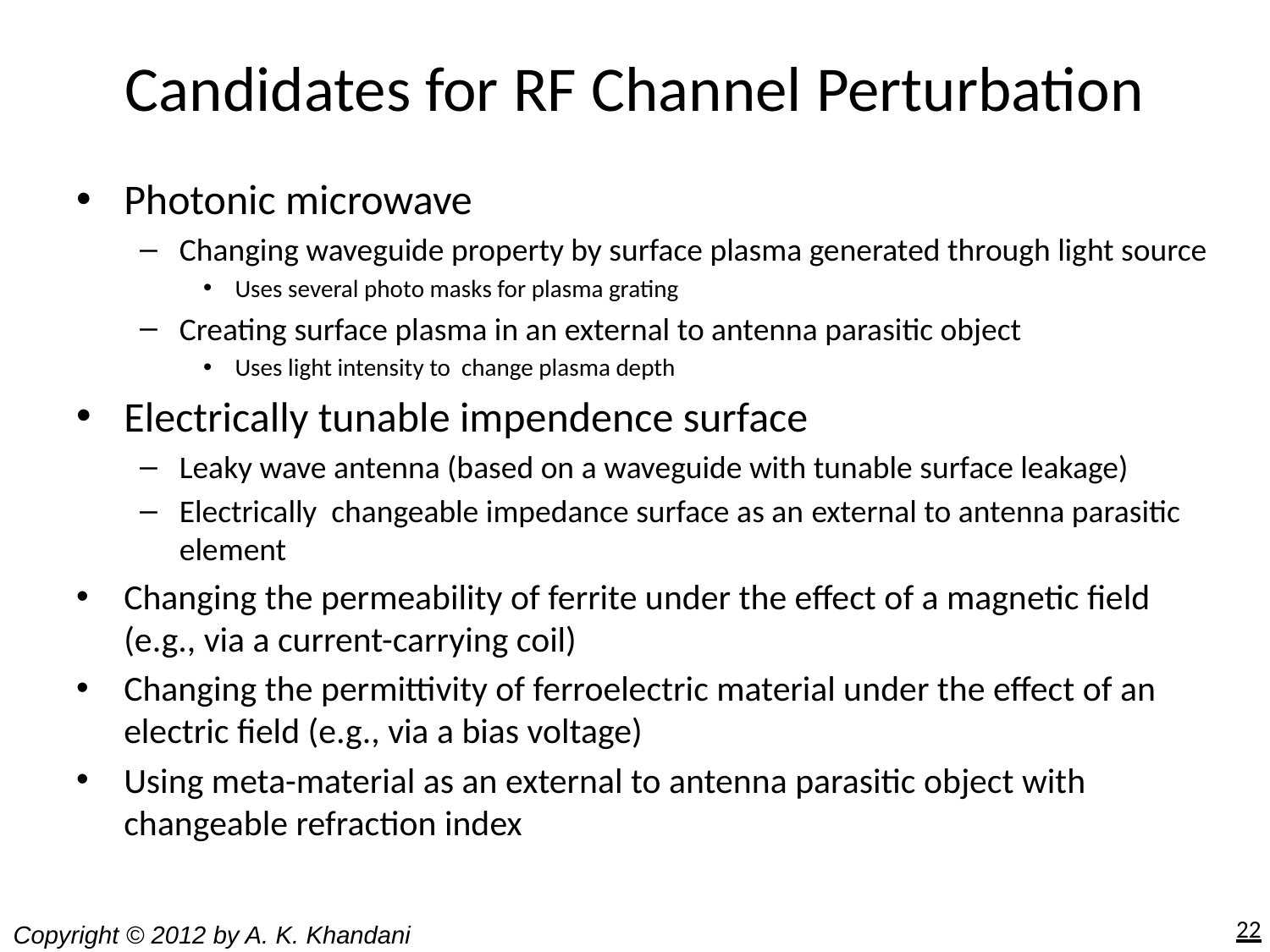

# Candidates for RF Channel Perturbation
Photonic microwave
Changing waveguide property by surface plasma generated through light source
Uses several photo masks for plasma grating
Creating surface plasma in an external to antenna parasitic object
Uses light intensity to  change plasma depth
Electrically tunable impendence surface
Leaky wave antenna (based on a waveguide with tunable surface leakage)
Electrically  changeable impedance surface as an external to antenna parasitic element
Changing the permeability of ferrite under the effect of a magnetic field (e.g., via a current-carrying coil)
Changing the permittivity of ferroelectric material under the effect of an electric field (e.g., via a bias voltage)
Using meta-material as an external to antenna parasitic object with changeable refraction index

22